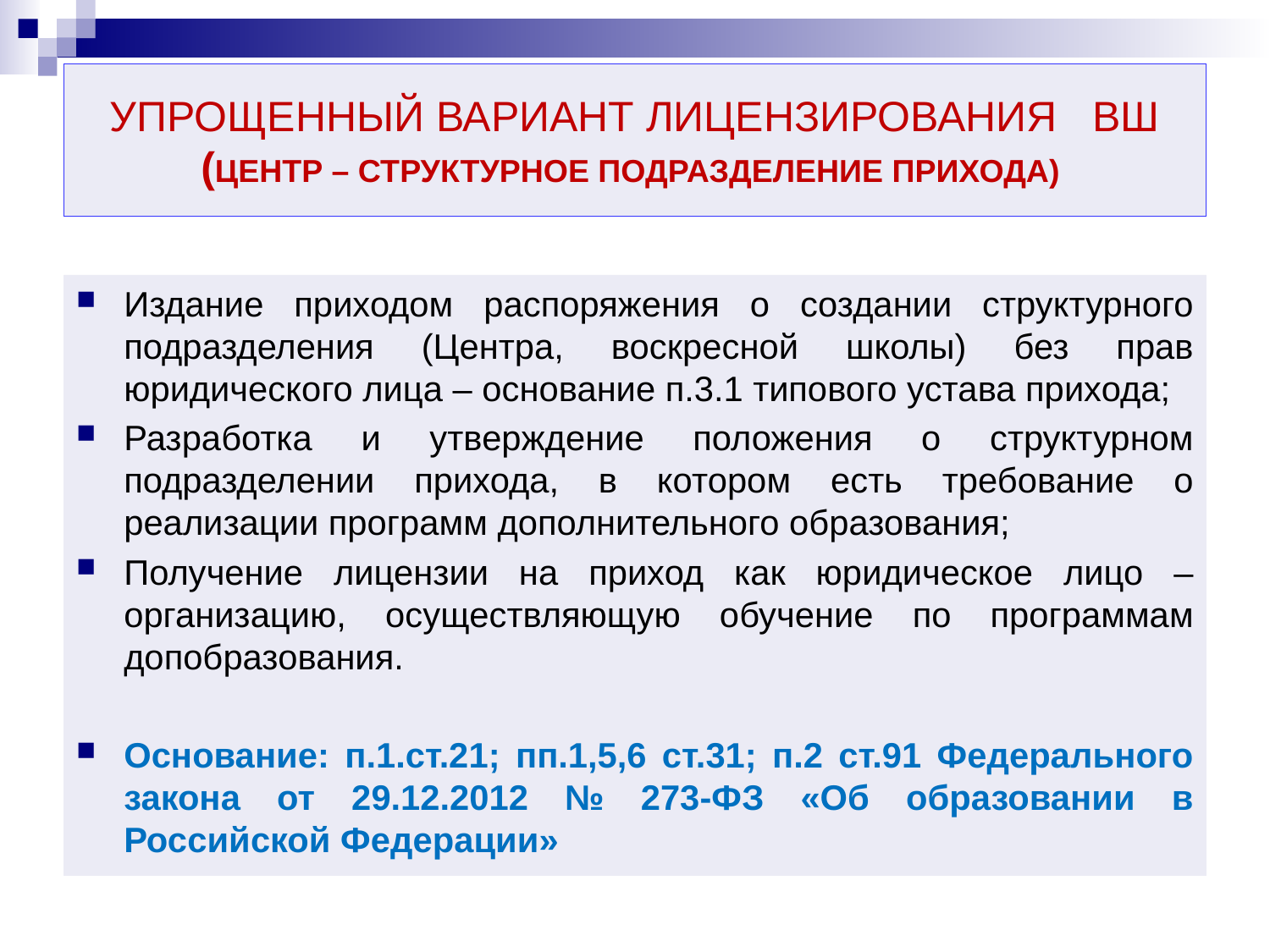

# УПРОЩЕННЫЙ ВАРИАНТ ЛИЦЕНЗИРОВАНИЯ   ВШ (ЦЕНТР – СТРУКТУРНОЕ ПОДРАЗДЕЛЕНИЕ ПРИХОДА)
Издание приходом распоряжения о создании структурного подразделения (Центра, воскресной школы) без прав юридического лица – основание п.3.1 типового устава прихода;
Разработка и утверждение положения о структурном подразделении прихода, в котором есть требование о реализации программ дополнительного образования;
Получение лицензии на приход как юридическое лицо – организацию, осуществляющую обучение по программам допобразования.

Основание: п.1.ст.21; пп.1,5,6 ст.31; п.2 ст.91 Федерального закона от 29.12.2012 № 273-ФЗ «Об образовании в Российской Федерации»